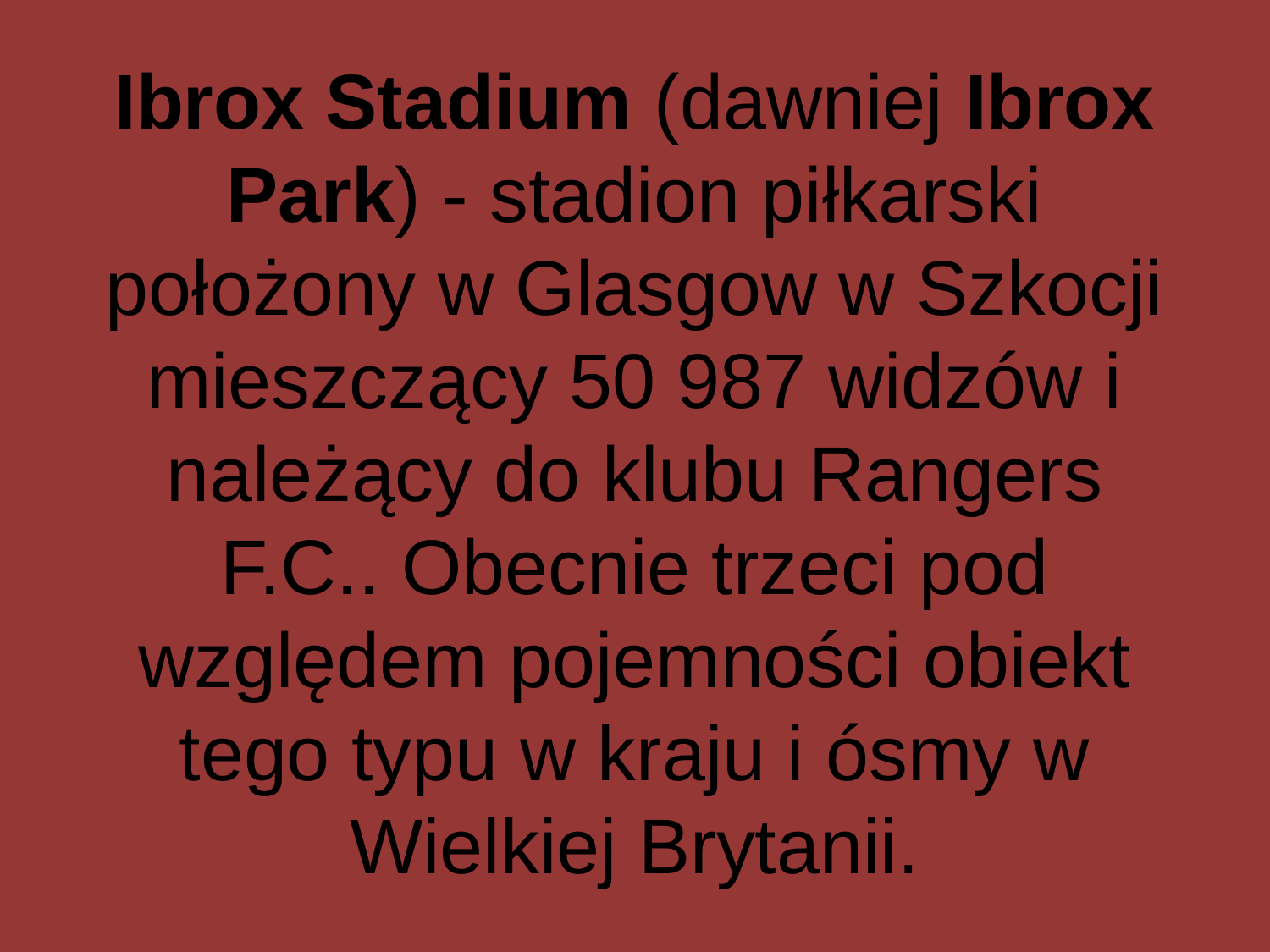

# Ibrox Stadium (dawniej Ibrox Park) - stadion piłkarski położony w Glasgow w Szkocji mieszczący 50 987 widzów i należący do klubu Rangers F.C.. Obecnie trzeci pod względem pojemności obiekt tego typu w kraju i ósmy w Wielkiej Brytanii.